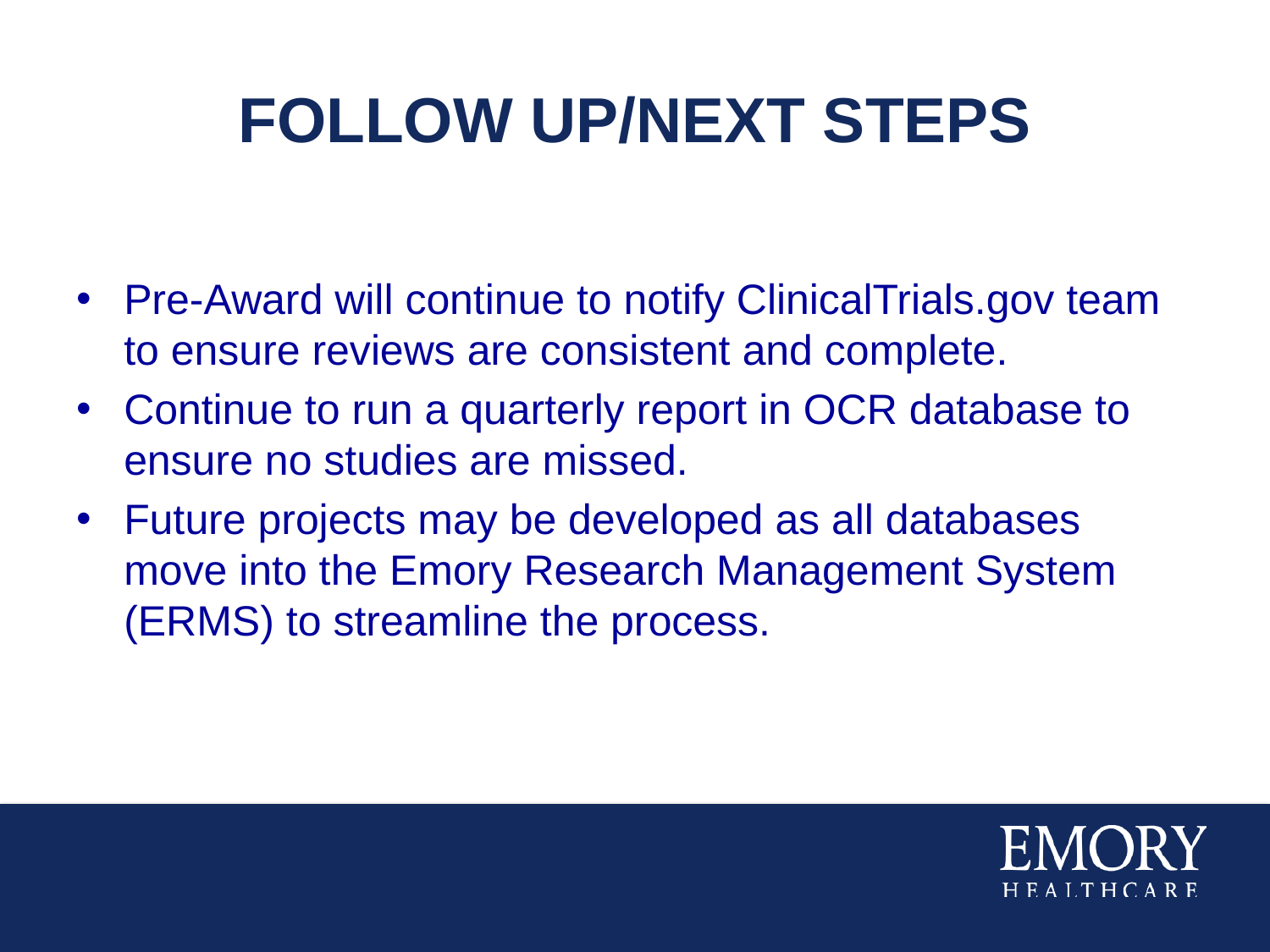

# Follow up/Next steps
Pre-Award will continue to notify ClinicalTrials.gov team to ensure reviews are consistent and complete.
Continue to run a quarterly report in OCR database to ensure no studies are missed.
Future projects may be developed as all databases move into the Emory Research Management System (ERMS) to streamline the process.